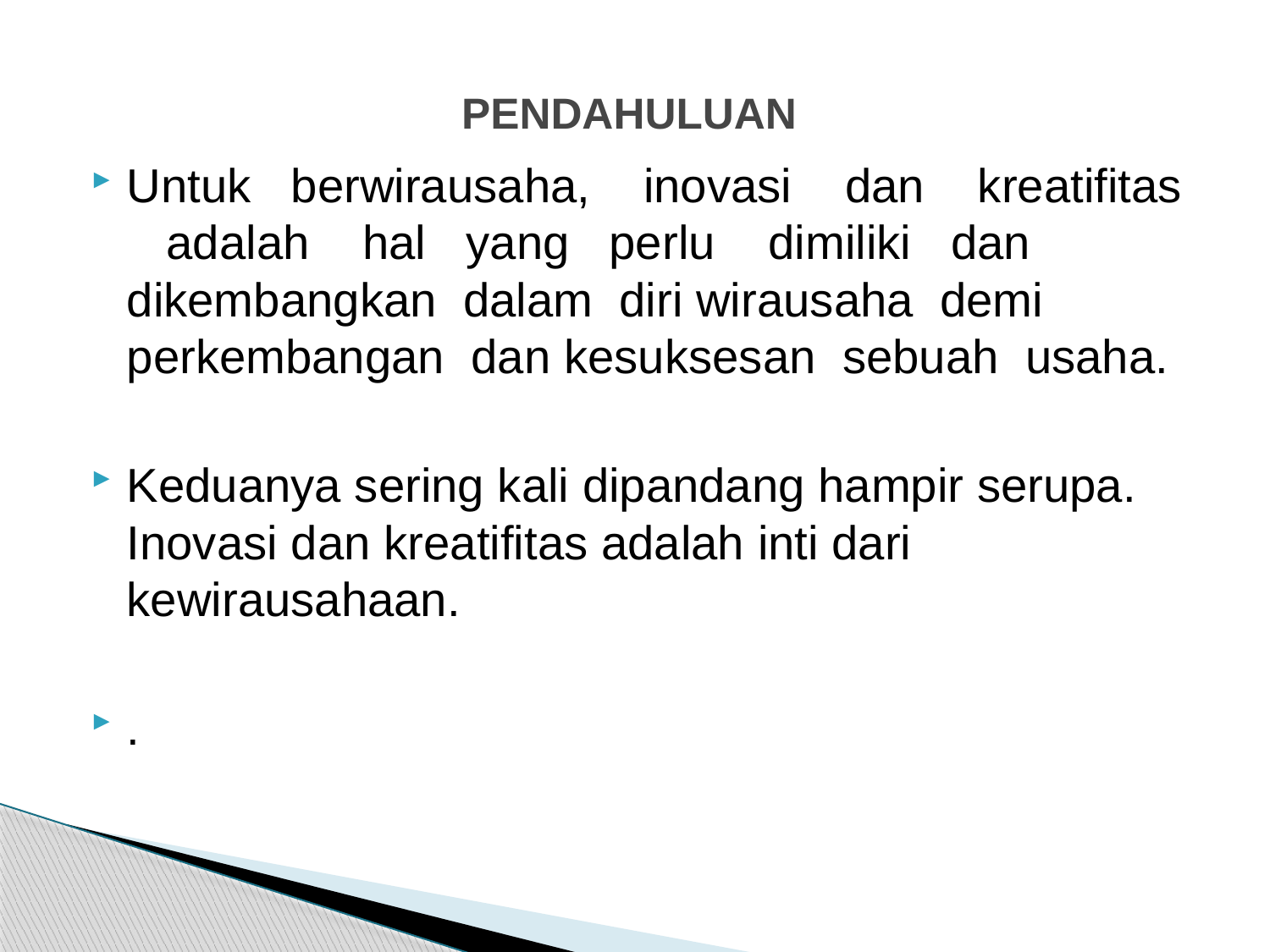

# PENDAHULUAN
Untuk   berwirausaha,    inovasi    dan    kreatifitas    adalah    hal   yang   perlu    dimiliki   dan dikembangkan  dalam  diri wirausaha  demi  perkembangan  dan kesuksesan  sebuah  usaha.

Keduanya sering kali dipandang hampir serupa.   Inovasi dan kreatifitas adalah inti dari kewirausahaan.

.